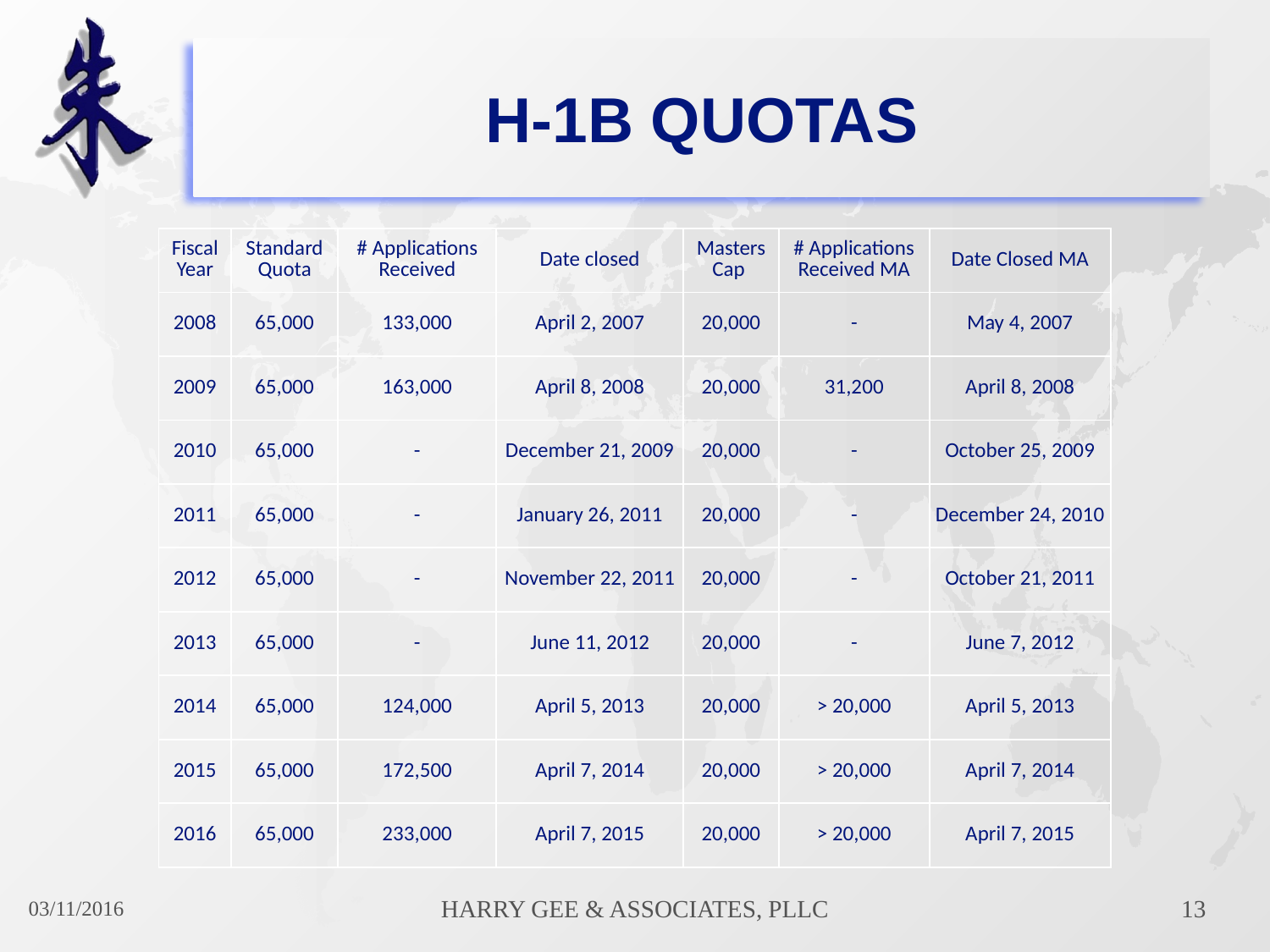

# H-1B Quotas
| Fiscal Year | Standard Quota | # Applications Received | Date closed | Masters Cap | # Applications Received MA | Date Closed MA |
| --- | --- | --- | --- | --- | --- | --- |
| 2008 | 65,000 | 133,000 | April 2, 2007 | 20,000 | - | May 4, 2007 |
| 2009 | 65,000 | 163,000 | April 8, 2008 | 20,000 | 31,200 | April 8, 2008 |
| 2010 | 65,000 | - | December 21, 2009 | 20,000 | - | October 25, 2009 |
| 2011 | 65,000 | - | January 26, 2011 | 20,000 | - | December 24, 2010 |
| 2012 | 65,000 | - | November 22, 2011 | 20,000 | - | October 21, 2011 |
| 2013 | 65,000 | - | June 11, 2012 | 20,000 | - | June 7, 2012 |
| 2014 | 65,000 | 124,000 | April 5, 2013 | 20,000 | > 20,000 | April 5, 2013 |
| 2015 | 65,000 | 172,500 | April 7, 2014 | 20,000 | > 20,000 | April 7, 2014 |
| 2016 | 65,000 | 233,000 | April 7, 2015 | 20,000 | > 20,000 | April 7, 2015 |
03/11/2016
Harry Gee & Associates, PLLC
13